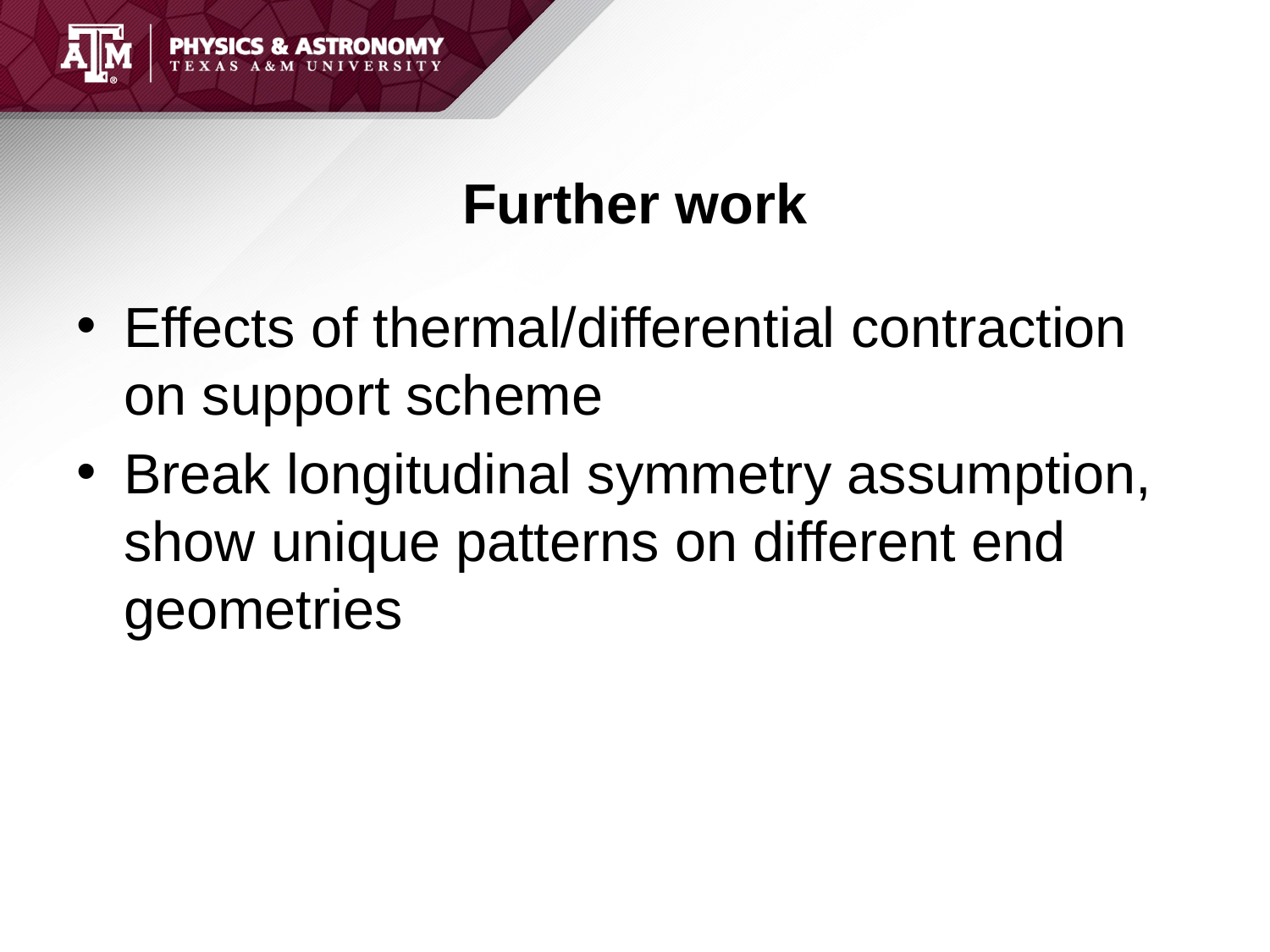

# Further work
Effects of thermal/differential contraction on support scheme
Break longitudinal symmetry assumption, show unique patterns on different end geometries